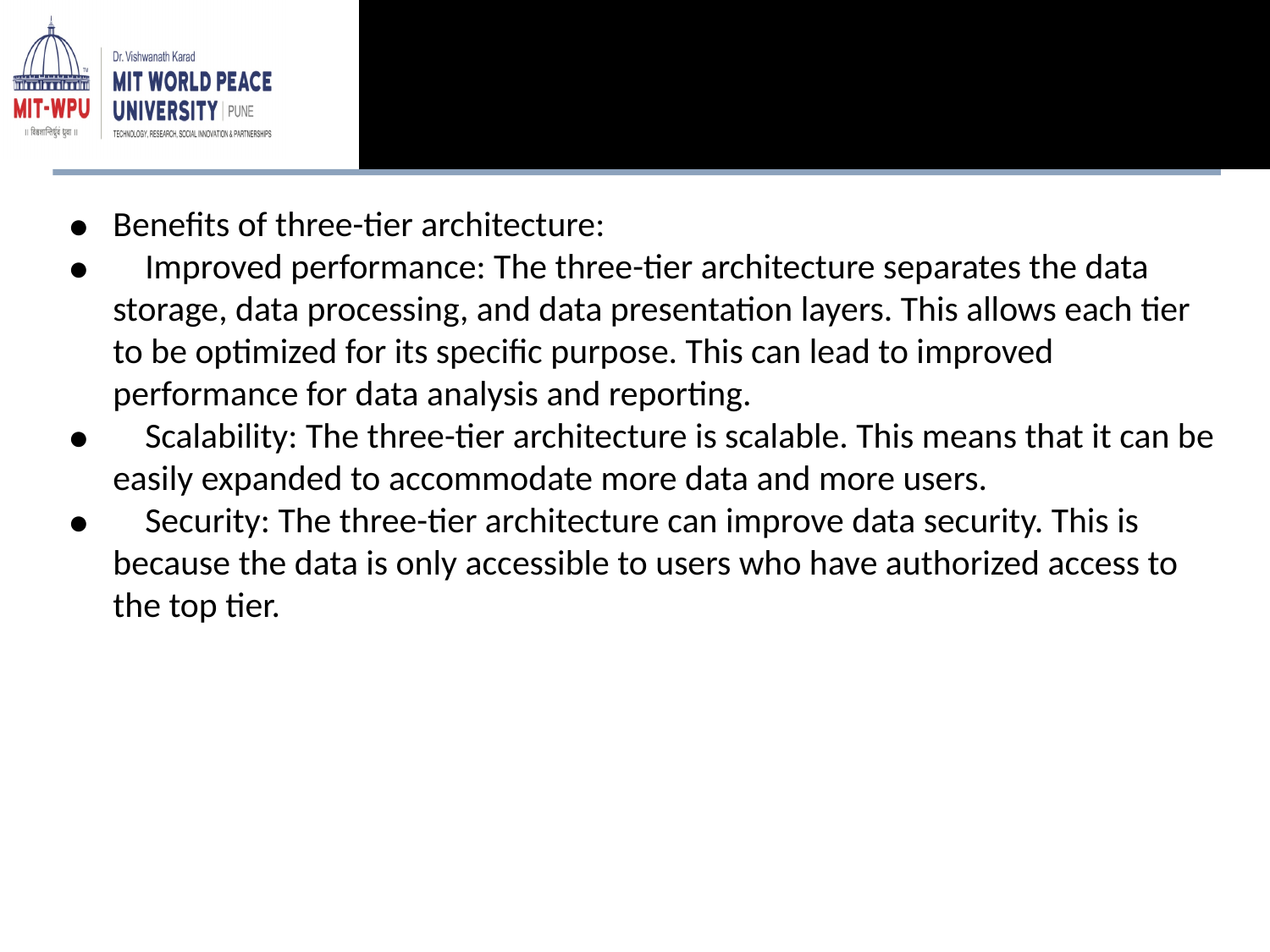

Benefits of three-tier architecture:
    Improved performance: The three-tier architecture separates the data storage, data processing, and data presentation layers. This allows each tier to be optimized for its specific purpose. This can lead to improved performance for data analysis and reporting.
    Scalability: The three-tier architecture is scalable. This means that it can be easily expanded to accommodate more data and more users.
    Security: The three-tier architecture can improve data security. This is because the data is only accessible to users who have authorized access to the top tier.